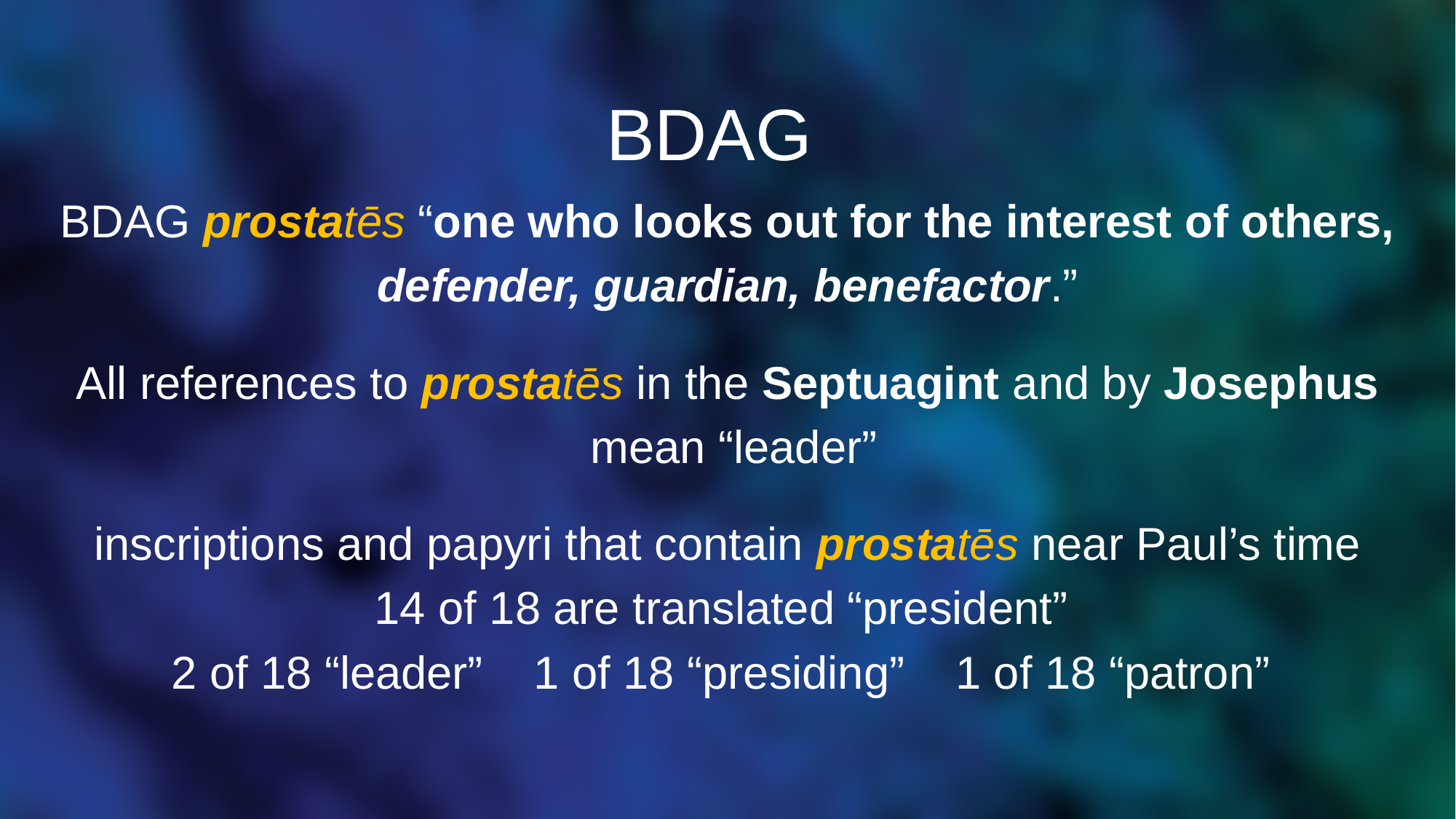

# BDAG

BDAG prostatēs “one who looks out for the interest of others,
 defender, guardian, benefactor.”

All references to prostatēs in the Septuagint and by Josephus
 mean “leader”

inscriptions and papyri that contain prostatēs near Paul’s time
14 of 18 are translated “president”
2 of 18 “leader”    1 of 18 “presiding”    1 of 18 “patron”